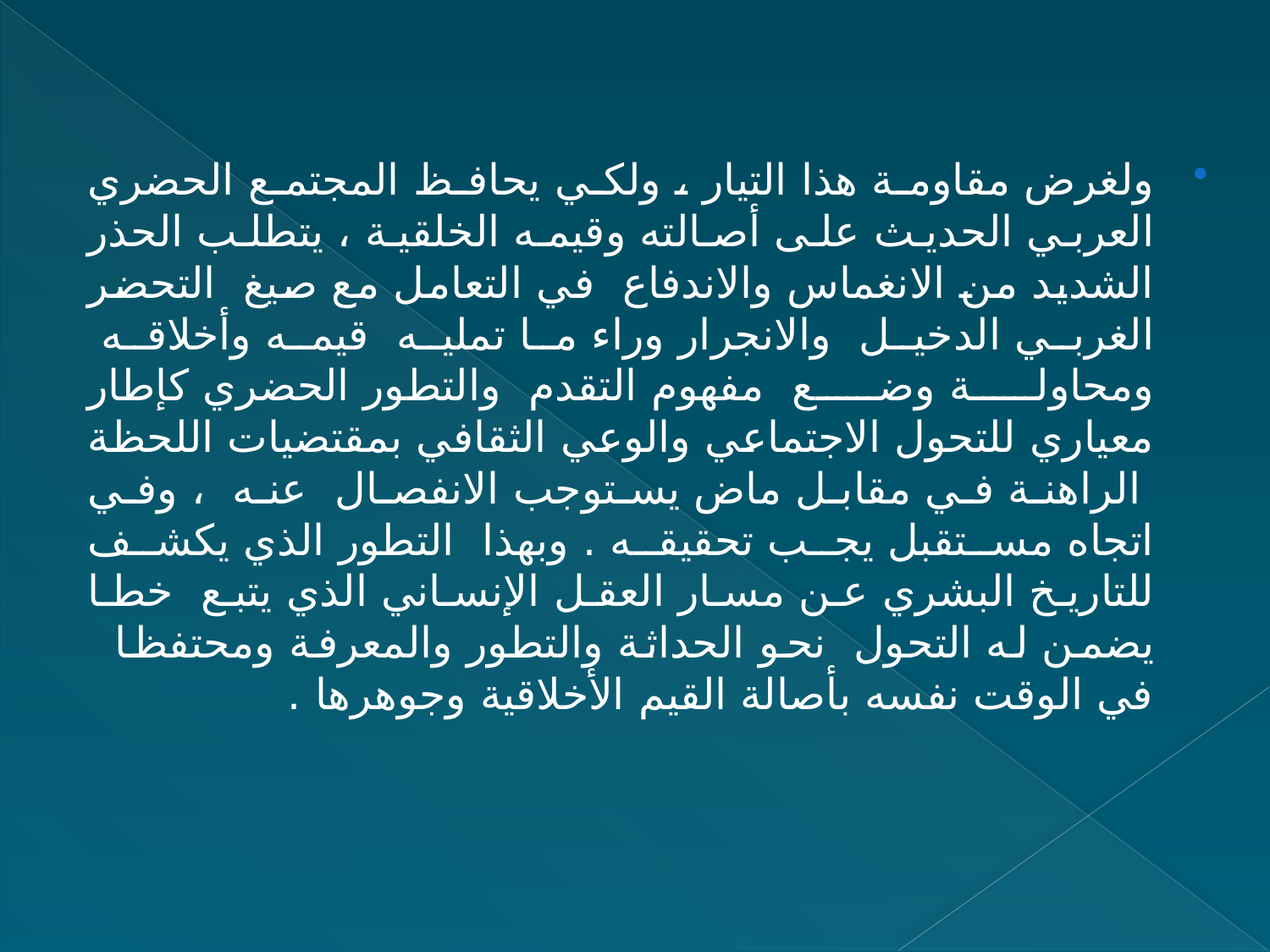

ولغرض مقاومة هذا التيار ، ولكي يحافظ المجتمع الحضري العربي الحديث على أصالته وقيمه الخلقية ، يتطلب الحذر الشديد من الانغماس والاندفاع  في التعامل مع صيغ  التحضر الغربي الدخيل  والانجرار وراء ما تمليه  قيمه وأخلاقه  ومحاولة وضع  مفهوم التقدم  والتطور الحضري كإطار معياري للتحول الاجتماعي والوعي الثقافي بمقتضيات اللحظة  الراهنة في مقابل ماض يستوجب الانفصال  عنه  ، وفي اتجاه مستقبل يجب تحقيقه . وبهذا  التطور الذي يكشف للتاريخ البشري عن مسار العقل الإنساني الذي يتبع  خطا يضمن له التحول  نحو الحداثة والتطور والمعرفة ومحتفظا   في الوقت نفسه بأصالة القيم الأخلاقية وجوهرها .